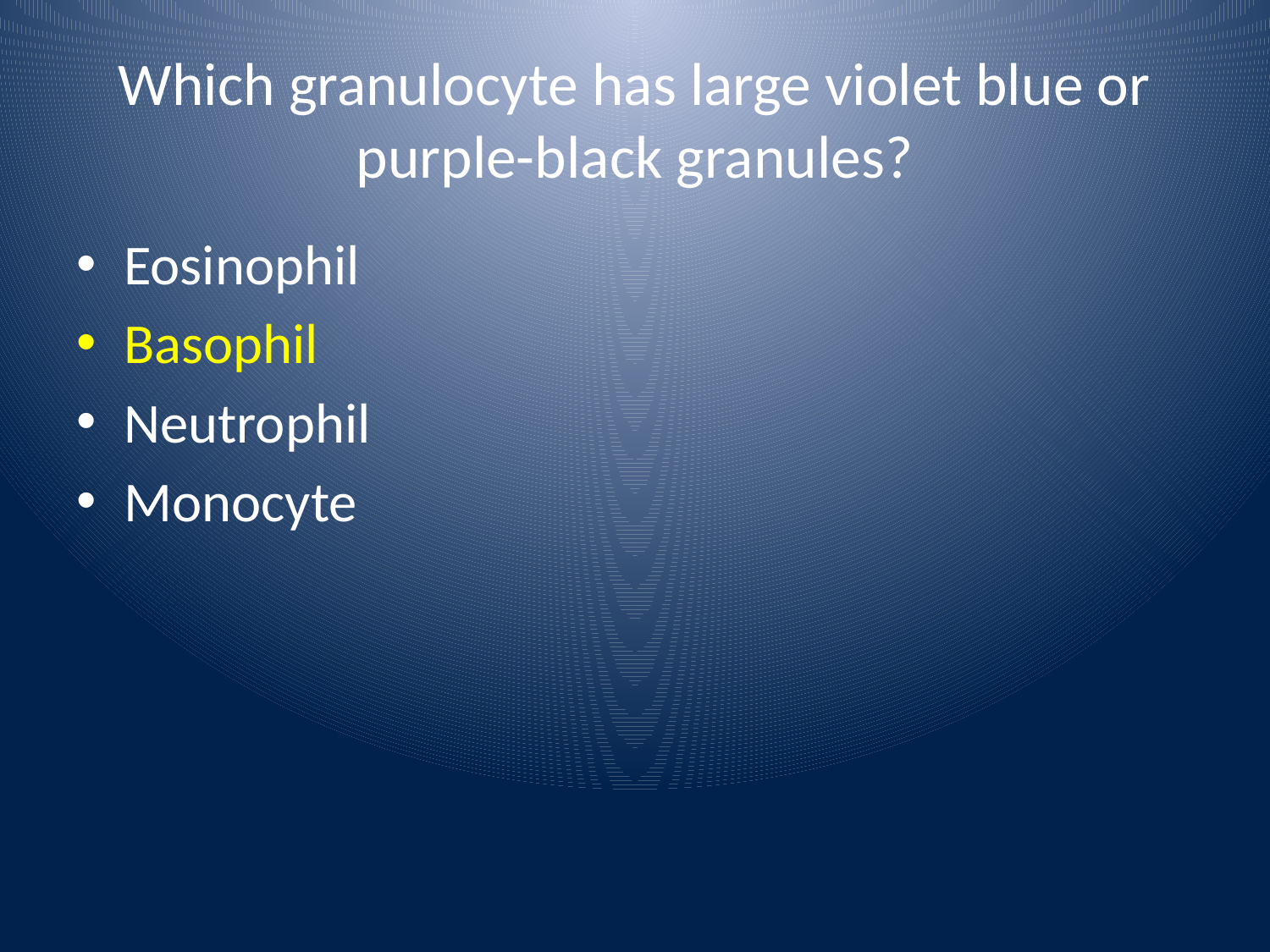

# Which granulocyte has large violet blue or purple-black granules?
Eosinophil
Basophil
Neutrophil
Monocyte